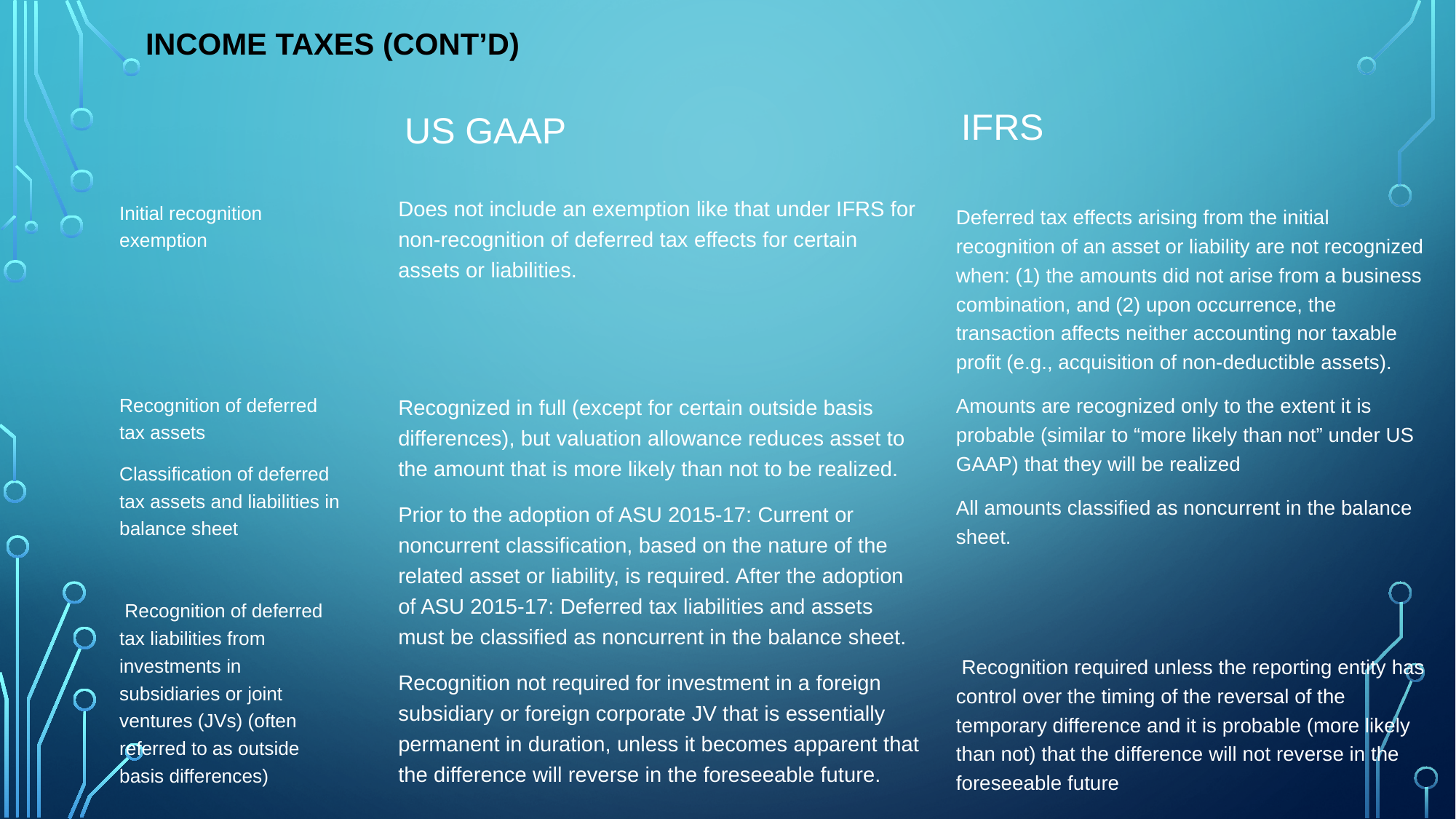

# Income taxes (cont’d)
US GAAP
IFRS

Deferred tax effects arising from the initial recognition of an asset or liability are not recognized when: (1) the amounts did not arise from a business combination, and (2) upon occurrence, the transaction affects neither accounting nor taxable profit (e.g., acquisition of non-deductible assets).
Amounts are recognized only to the extent it is probable (similar to “more likely than not” under US GAAP) that they will be realized
All amounts classified as noncurrent in the balance sheet.

 Recognition required unless the reporting entity has control over the timing of the reversal of the temporary difference and it is probable (more likely than not) that the difference will not reverse in the foreseeable future

Does not include an exemption like that under IFRS for non-recognition of deferred tax effects for certain assets or liabilities.

Recognized in full (except for certain outside basis differences), but valuation allowance reduces asset to the amount that is more likely than not to be realized.
Prior to the adoption of ASU 2015-17: Current or noncurrent classification, based on the nature of the related asset or liability, is required. After the adoption of ASU 2015-17: Deferred tax liabilities and assets must be classified as noncurrent in the balance sheet.
Recognition not required for investment in a foreign subsidiary or foreign corporate JV that is essentially permanent in duration, unless it becomes apparent that the difference will reverse in the foreseeable future.

Initial recognition exemption

Recognition of deferred tax assets
Classification of deferred tax assets and liabilities in balance sheet

 Recognition of deferred tax liabilities from investments in subsidiaries or joint ventures (JVs) (often referred to as outside basis differences)